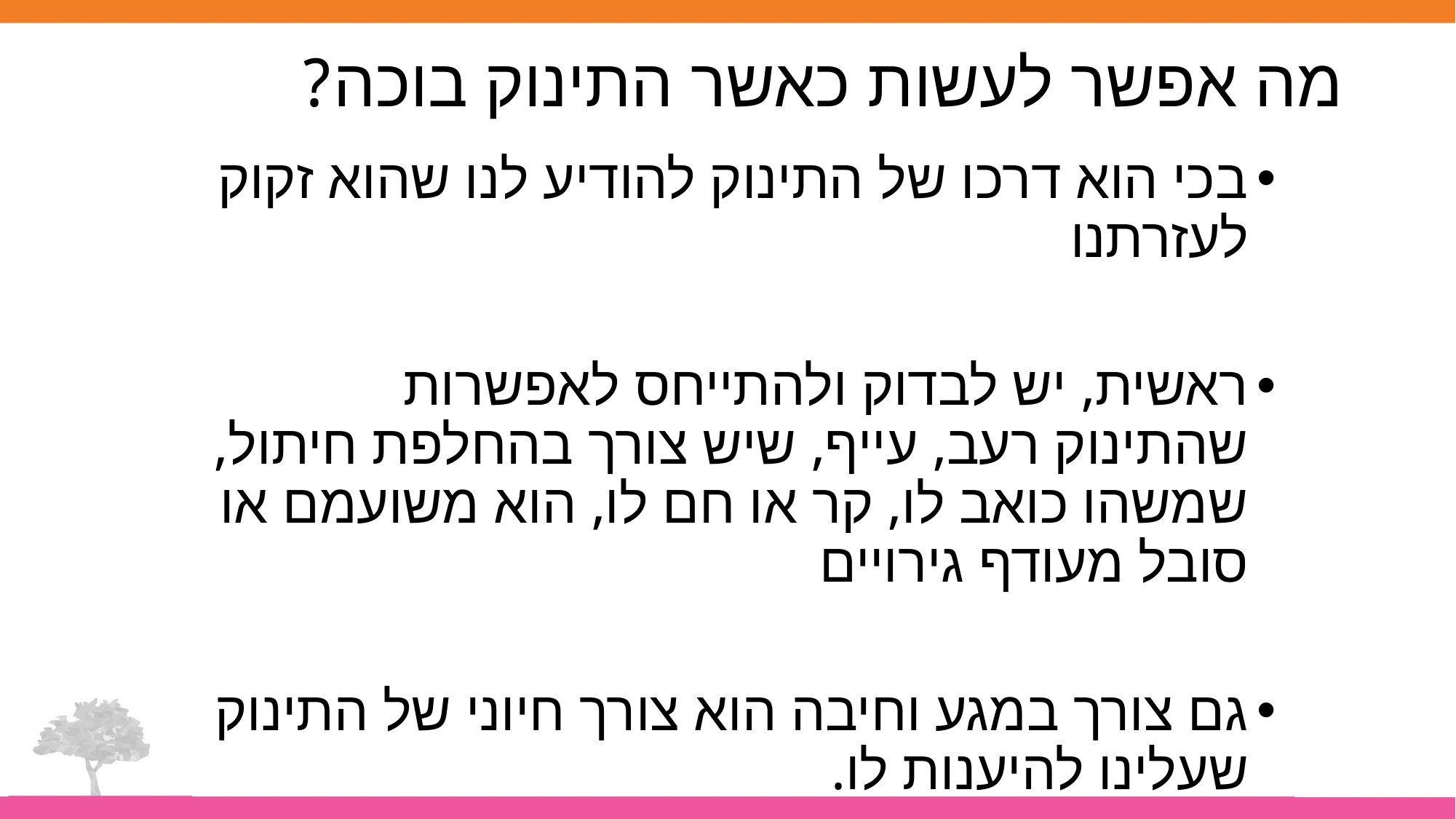

# מה אפשר לעשות כאשר התינוק בוכה?
בכי הוא דרכו של התינוק להודיע לנו שהוא זקוק לעזרתנו

ראשית, יש לבדוק ולהתייחס לאפשרות שהתינוק רעב, עייף, שיש צורך בהחלפת חיתול, שמשהו כואב לו, קר או חם לו, הוא משועמם או סובל מעודף גירויים

גם צורך במגע וחיבה הוא צורך חיוני של התינוק שעלינו להיענות לו.